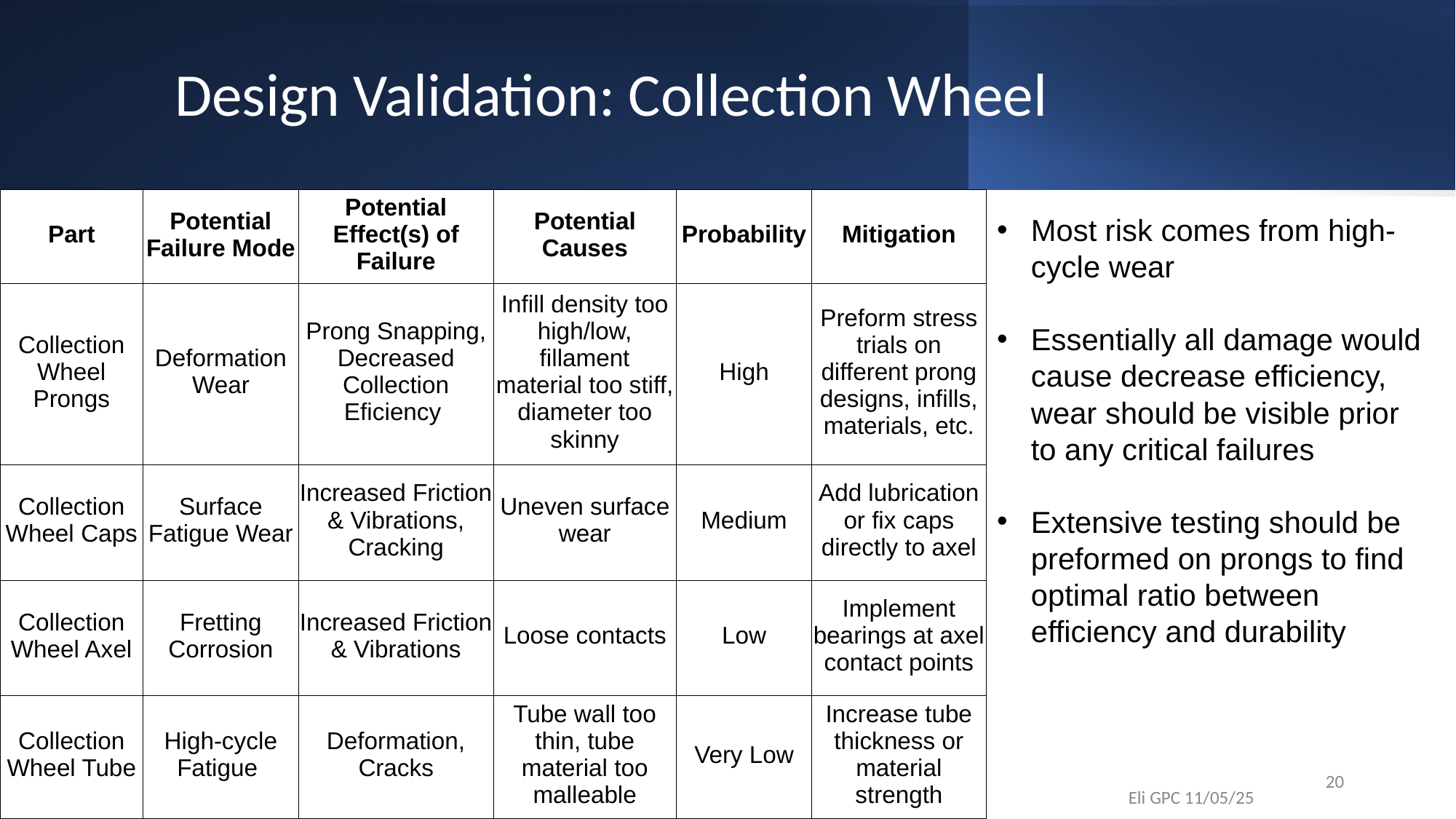

# Design Validation: Collection Wheel
| Part | Potential Failure Mode | Potential Effect(s) of Failure | Potential Causes | Probability | Mitigation |
| --- | --- | --- | --- | --- | --- |
| Collection Wheel Prongs | Deformation Wear | Prong Snapping, Decreased Collection Eficiency | Infill density too high/low, fillament material too stiff, diameter too skinny | High | Preform stress trials on different prong designs, infills, materials, etc. |
| Collection Wheel Caps | Surface Fatigue Wear | Increased Friction & Vibrations, Cracking | Uneven surface wear | Medium | Add lubrication or fix caps directly to axel |
| Collection Wheel Axel | Fretting Corrosion | Increased Friction & Vibrations | Loose contacts | Low | Implement bearings at axel contact points |
| Collection Wheel Tube | High-cycle Fatigue | Deformation, Cracks | Tube wall too thin, tube material too malleable | Very Low | Increase tube thickness or material strength |
Most risk comes from high-cycle wear

Essentially all damage would cause decrease efficiency, wear should be visible prior to any critical failures

Extensive testing should be preformed on prongs to find optimal ratio between efficiency and durability

20
Eli GPC 11/05/25